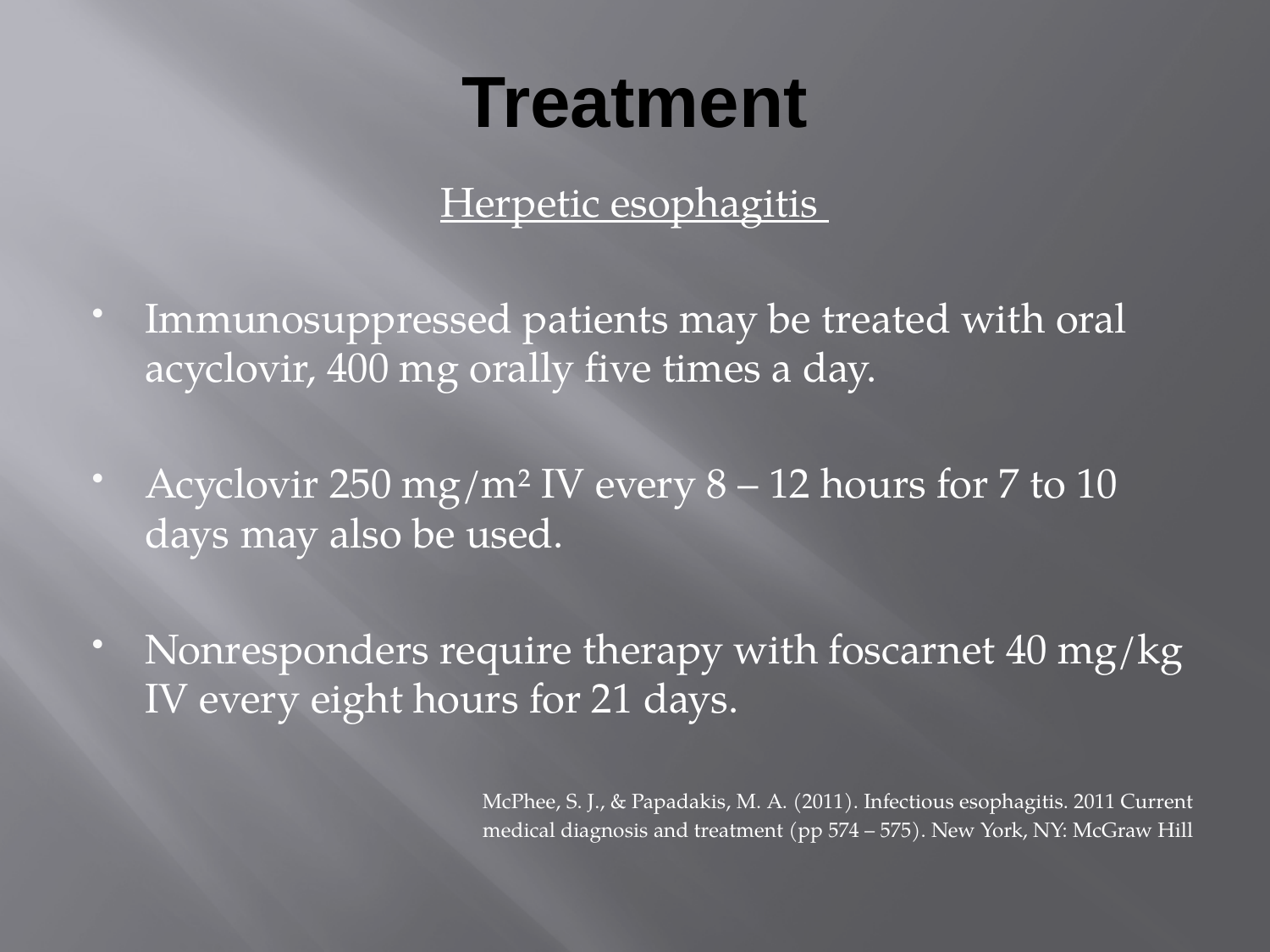

# Treatment
Herpetic esophagitis

Immunosuppressed patients may be treated with oral acyclovir, 400 mg orally five times a day.

Acyclovir 250 mg/m² IV every 8 – 12 hours for 7 to 10 days may also be used.

Nonresponders require therapy with foscarnet 40 mg/kg IV every eight hours for 21 days.

McPhee, S. J., & Papadakis, M. A. (2011). Infectious esophagitis. 2011 Current
 medical diagnosis and treatment (pp 574 – 575). New York, NY: McGraw Hill